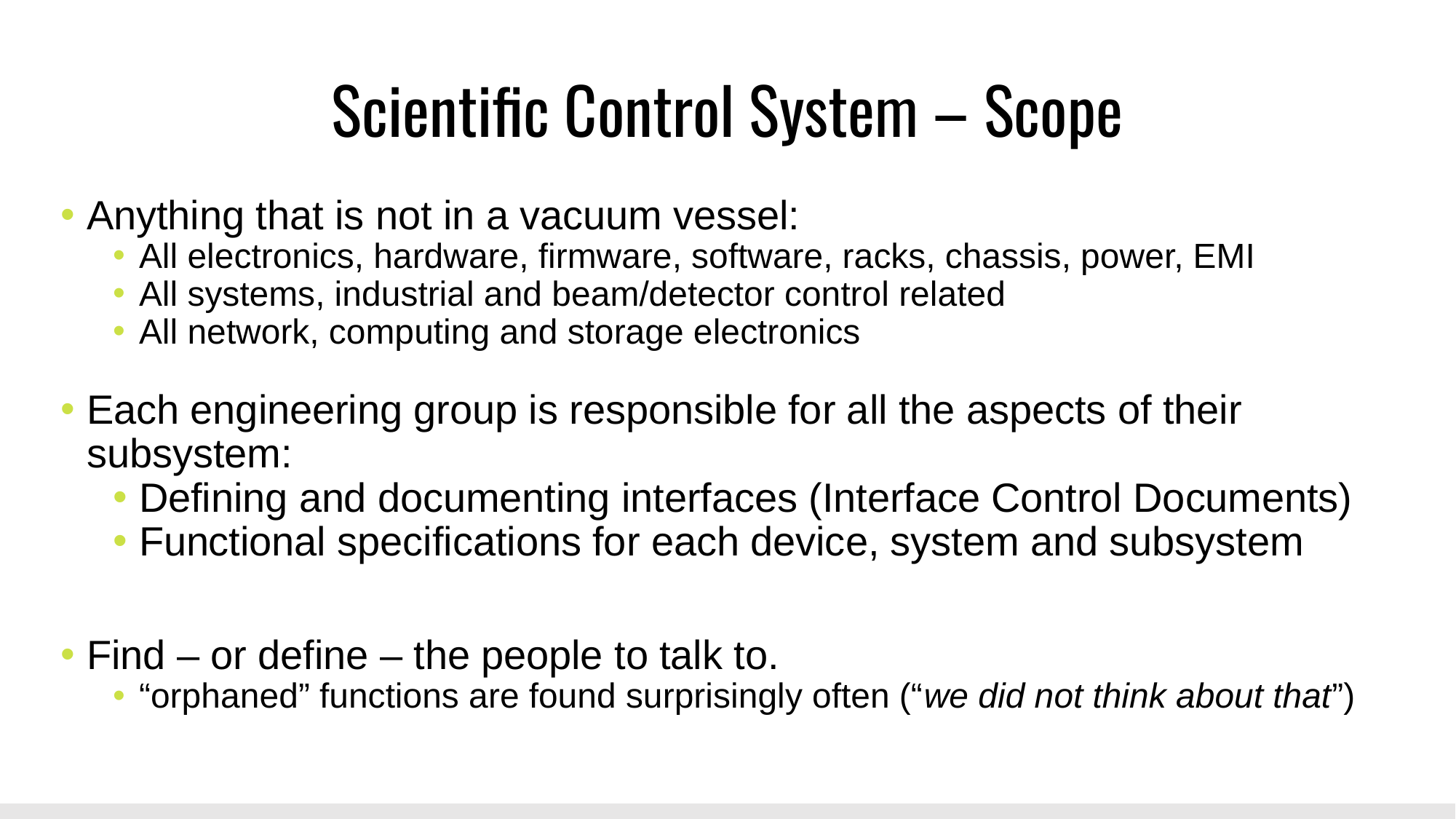

# Scientific Control System – Scope
Anything that is not in a vacuum vessel:
All electronics, hardware, firmware, software, racks, chassis, power, EMI
All systems, industrial and beam/detector control related
All network, computing and storage electronics

Each engineering group is responsible for all the aspects of their subsystem:
Defining and documenting interfaces (Interface Control Documents)
Functional specifications for each device, system and subsystem

Find – or define – the people to talk to.
“orphaned” functions are found surprisingly often (“we did not think about that”)